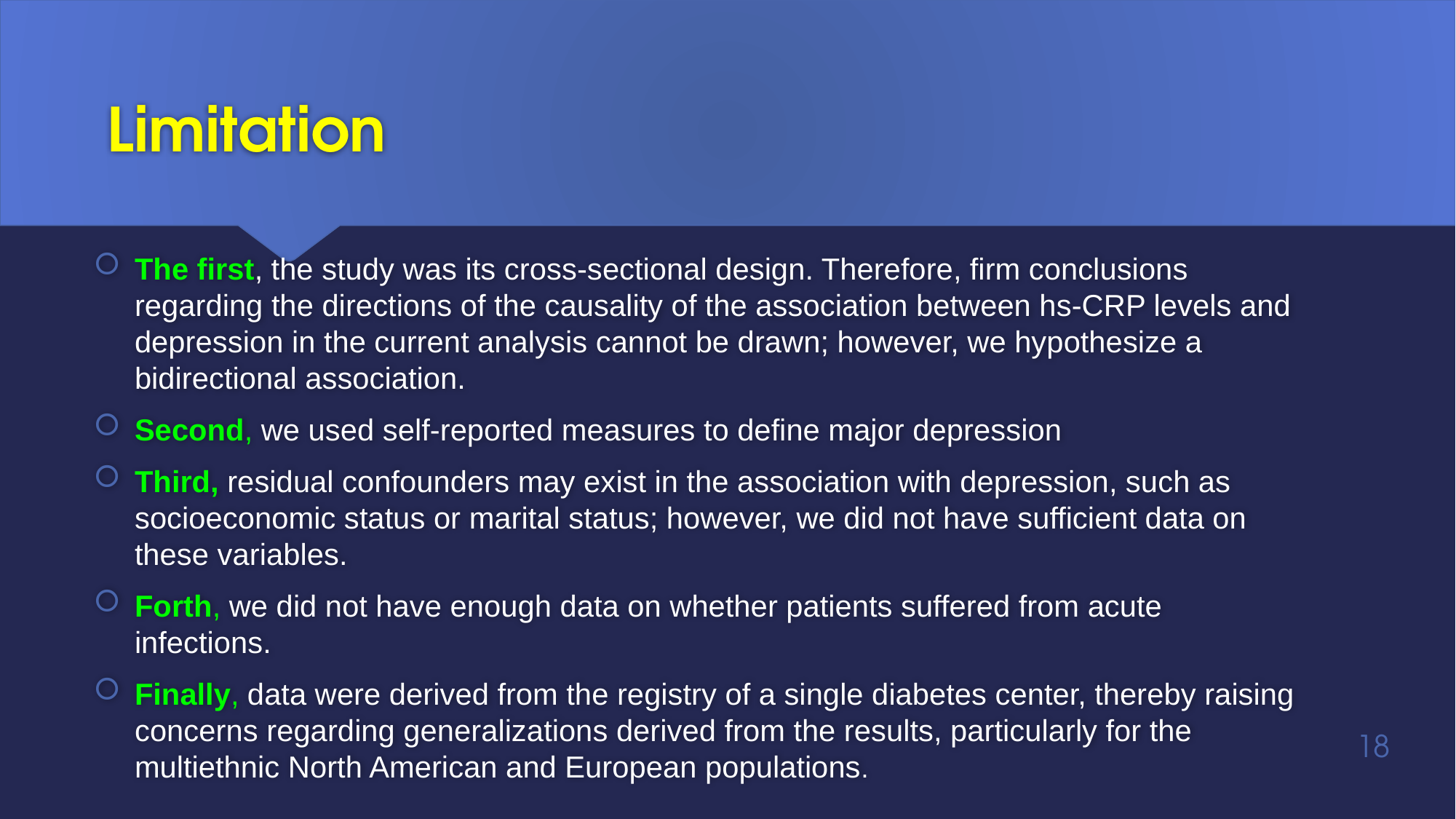

# Limitation
The first, the study was its cross-sectional design. Therefore, firm conclusions regarding the directions of the causality of the association between hs-CRP levels and depression in the current analysis cannot be drawn; however, we hypothesize a bidirectional association.
Second, we used self-reported measures to define major depression
Third, residual confounders may exist in the association with depression, such as socioeconomic status or marital status; however, we did not have sufficient data on these variables.
Forth, we did not have enough data on whether patients suffered from acute infections.
Finally, data were derived from the registry of a single diabetes center, thereby raising concerns regarding generalizations derived from the results, particularly for the multiethnic North American and European populations.
18